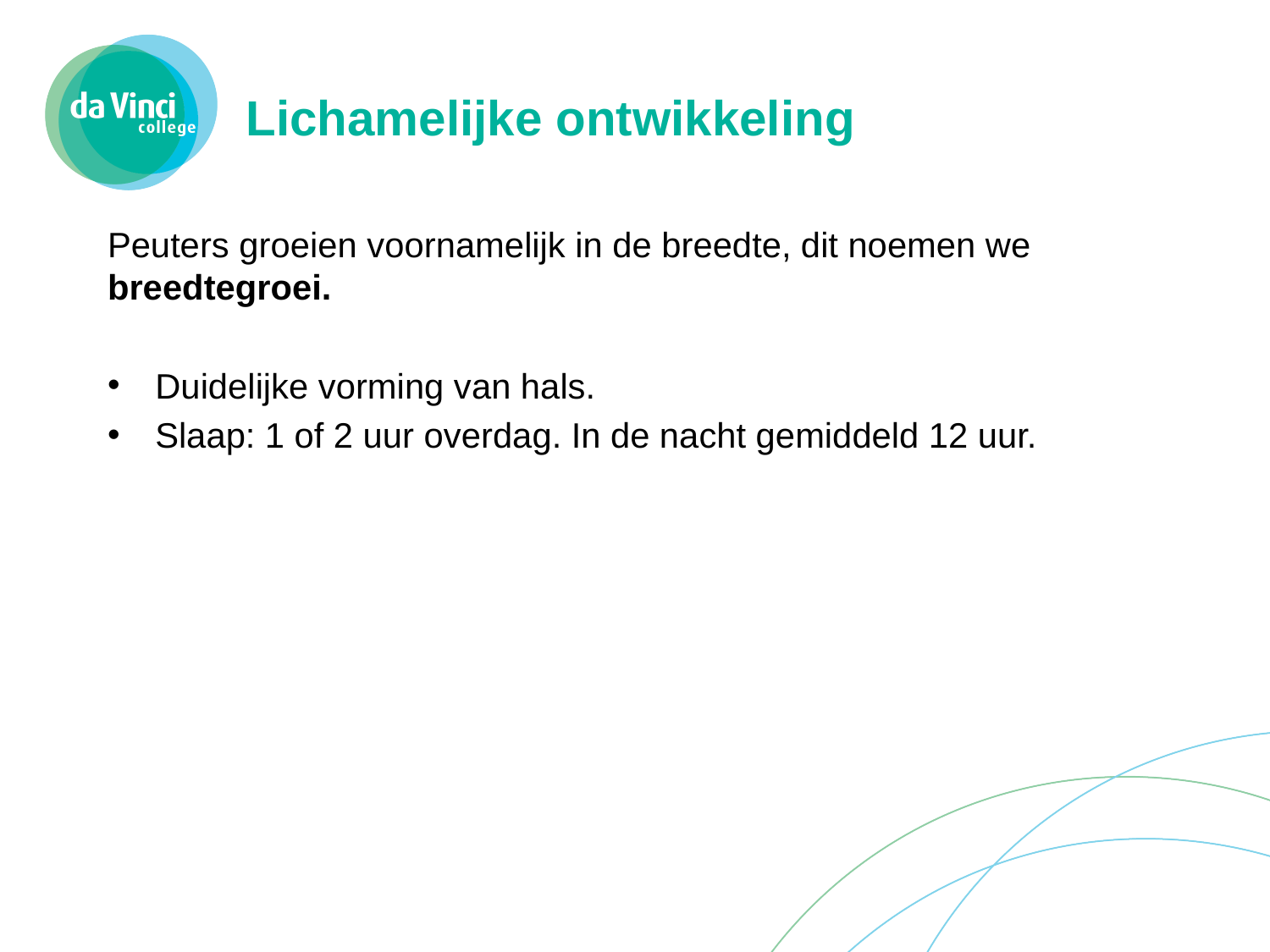

# Lichamelijke ontwikkeling
Peuters groeien voornamelijk in de breedte, dit noemen we breedtegroei.

Duidelijke vorming van hals.
Slaap: 1 of 2 uur overdag. In de nacht gemiddeld 12 uur.